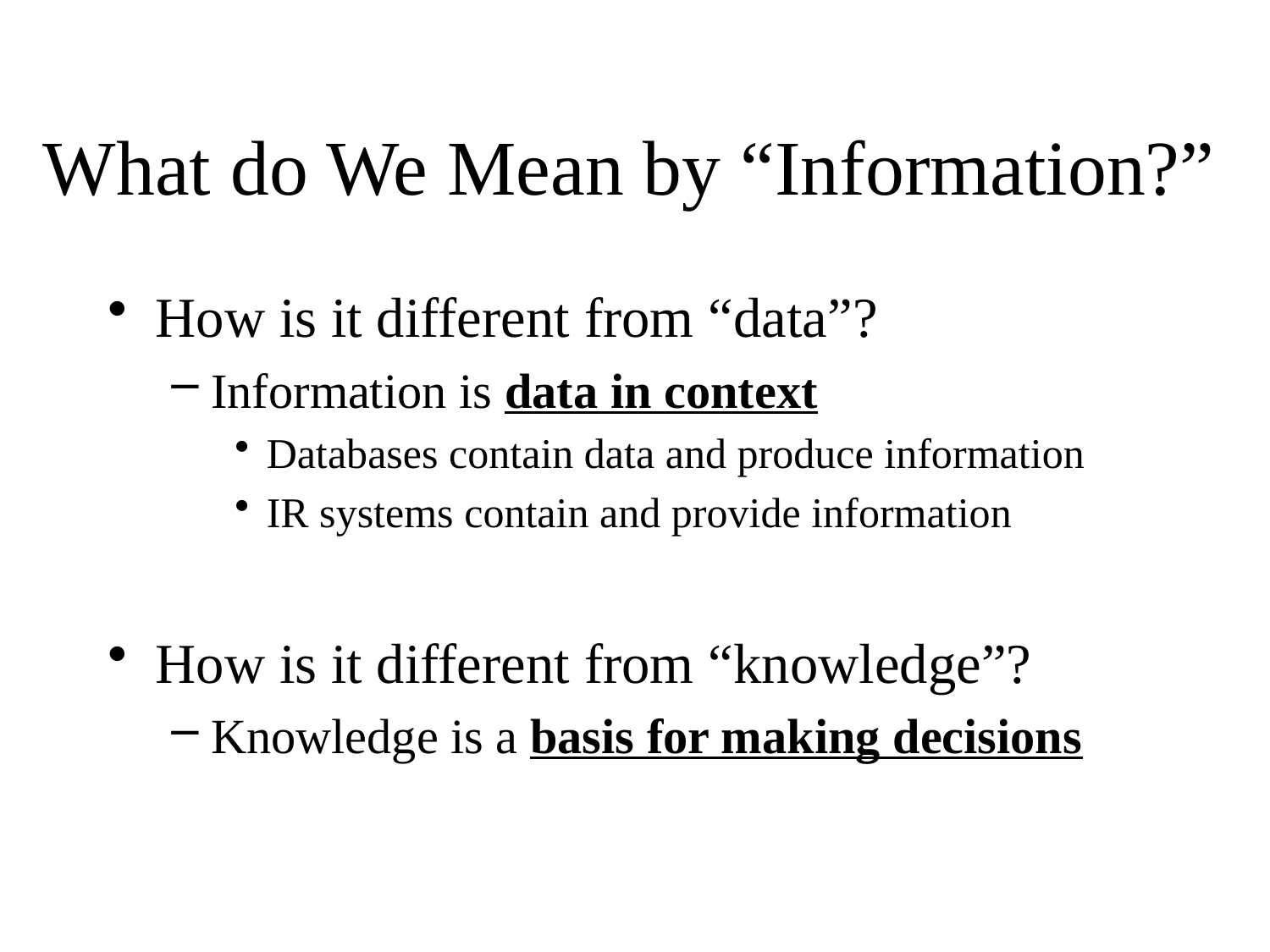

# What do We Mean by “Information?”
How is it different from “data”?
Information is data in context
Databases contain data and produce information
IR systems contain and provide information

How is it different from “knowledge”?
Knowledge is a basis for making decisions